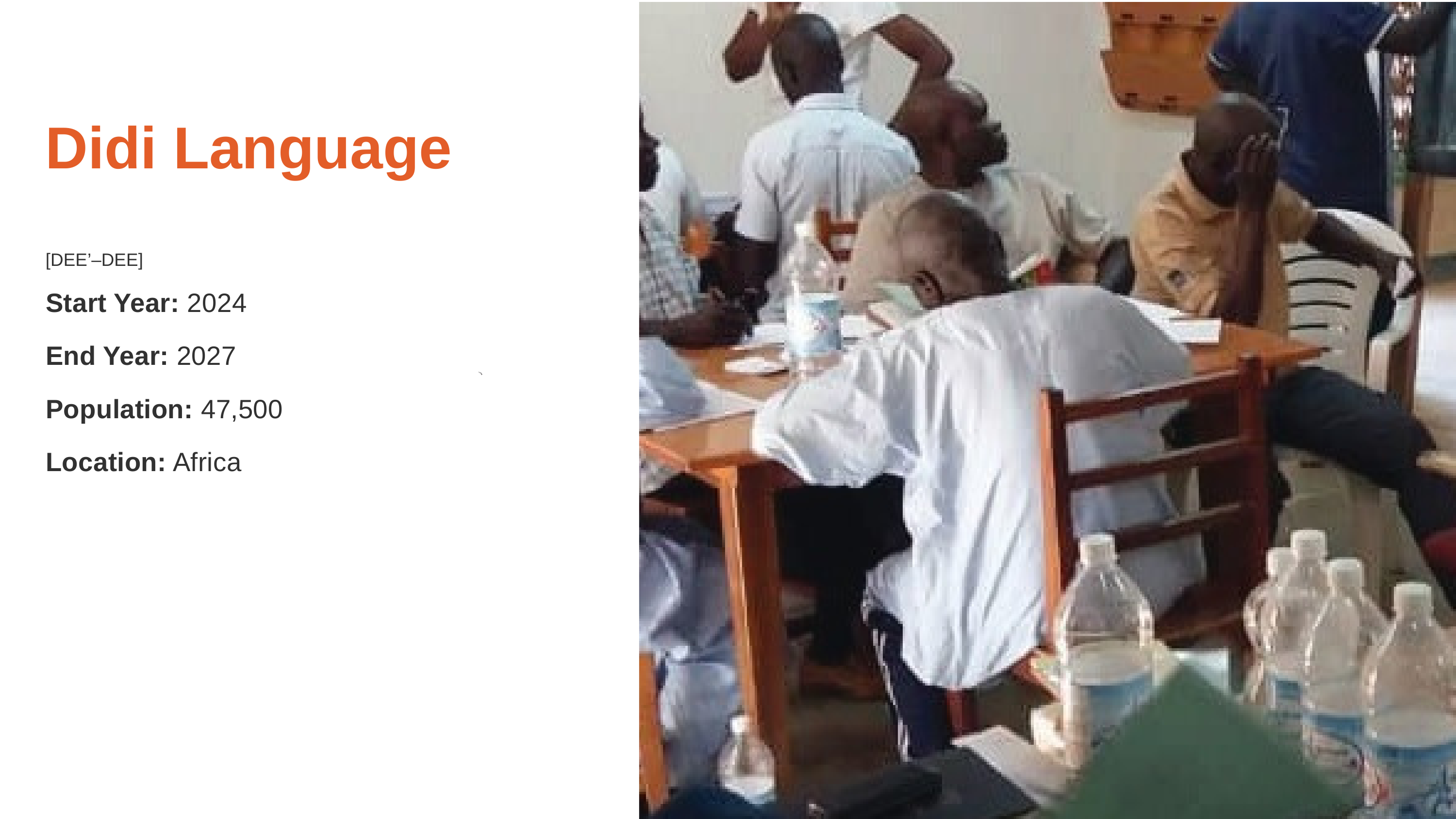

Didi Language

[DEE’–DEE]
Start Year: 2024
End Year: 2027
Population: 47,500
Location: Africa